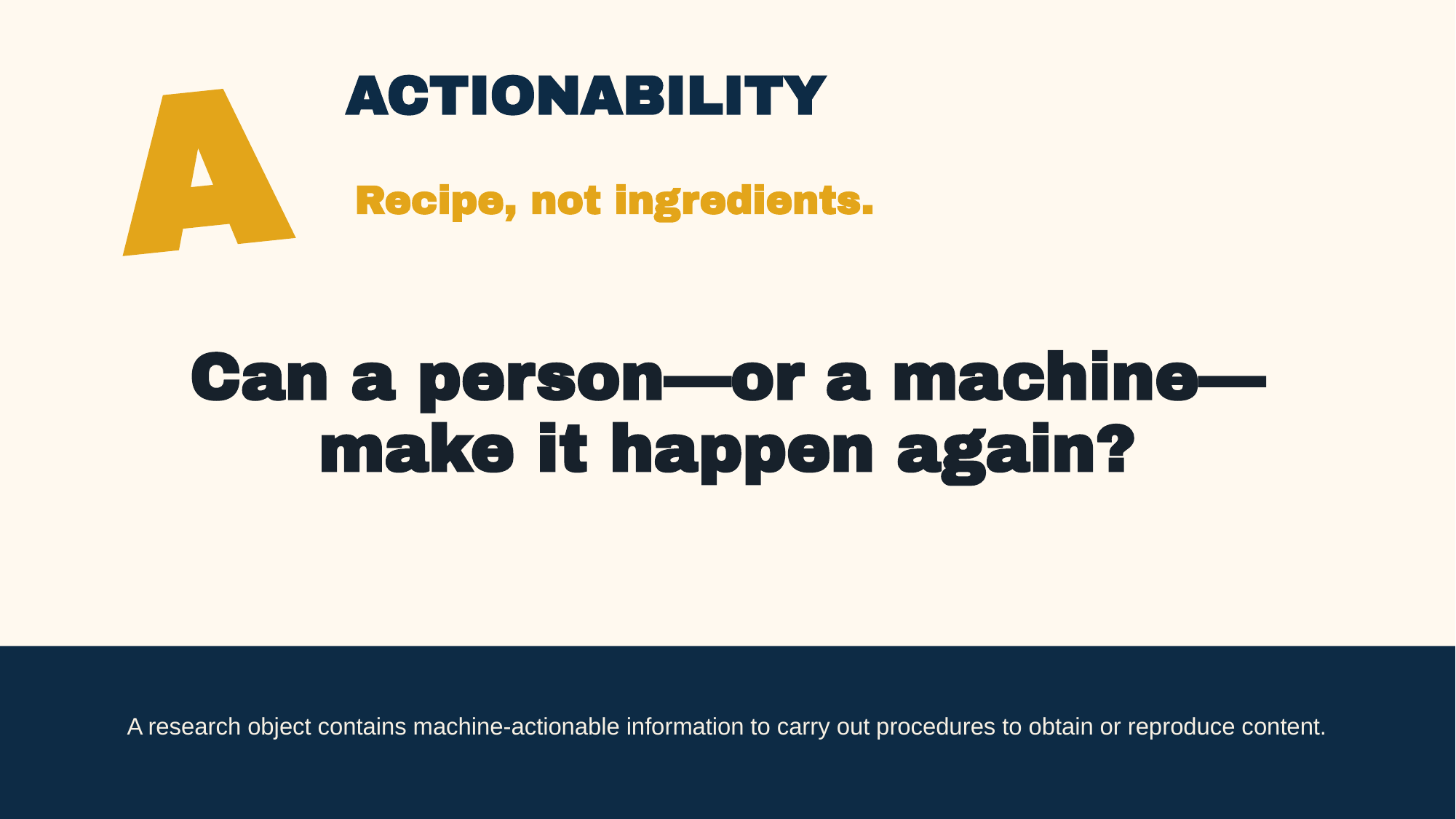

A
ACTIONABILITY
Recipe, not ingredients.
Can a person—or a machine—make it happen again?

A research object contains machine-actionable information to carry out procedures to obtain or reproduce content.